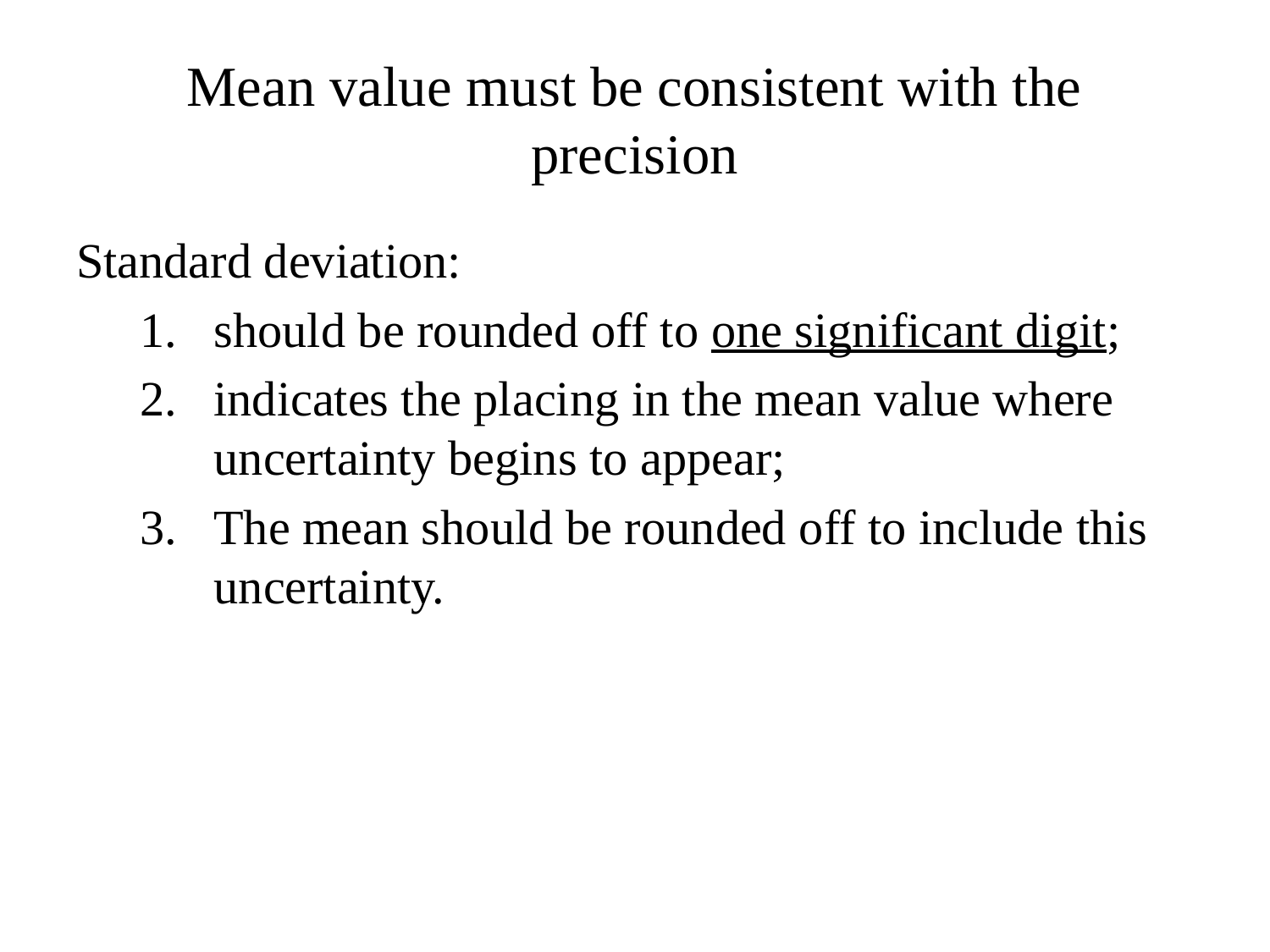

# Mean value must be consistent with the precision
Standard deviation:
should be rounded off to one significant digit;
indicates the placing in the mean value where uncertainty begins to appear;
The mean should be rounded off to include this uncertainty.